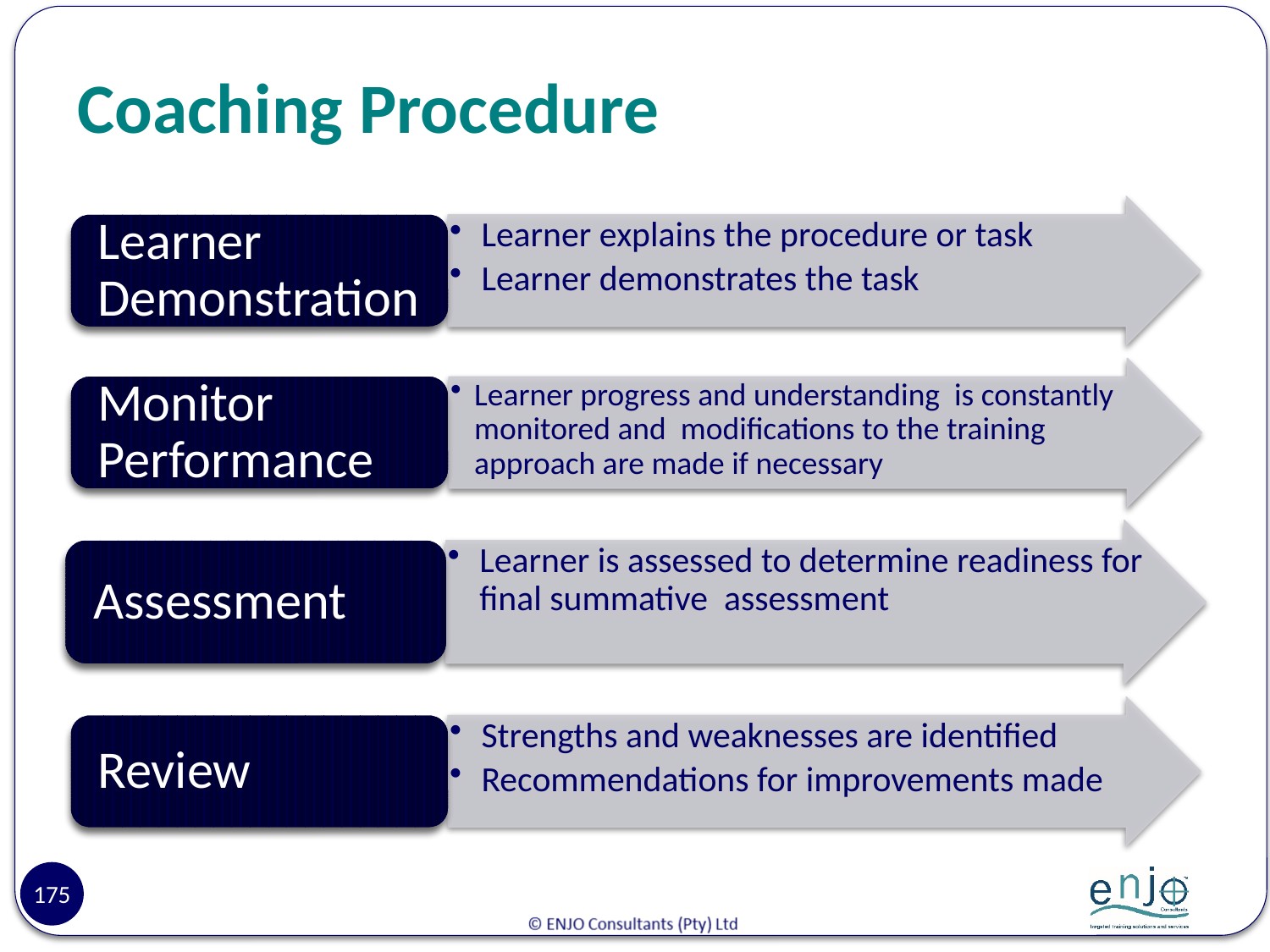

# Coaching Procedure
Learner explains the procedure or task
Learner demonstrates the task
Learner Demonstration
Learner progress and understanding  is constantly  monitored and  modifications to the training approach are made if necessary

Monitor Performance
Learner is assessed to determine readiness for final summative  assessment
Assessment
Strengths and weaknesses are identified
Recommendations for improvements made
Review
175